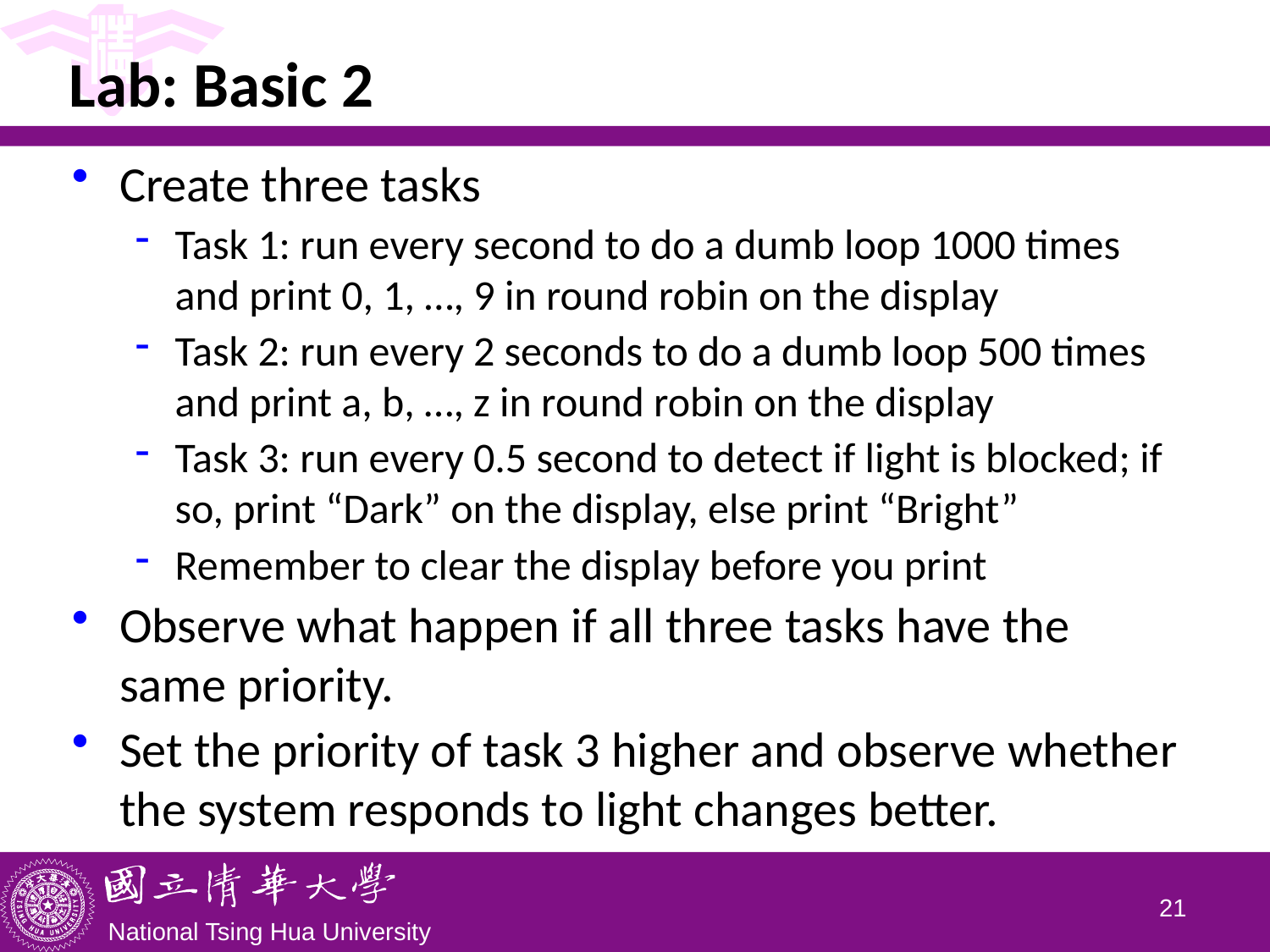

# Lab: Basic 2
Create three tasks
Task 1: run every second to do a dumb loop 1000 times and print 0, 1, …, 9 in round robin on the display
Task 2: run every 2 seconds to do a dumb loop 500 times and print a, b, …, z in round robin on the display
Task 3: run every 0.5 second to detect if light is blocked; if so, print “Dark” on the display, else print “Bright”
Remember to clear the display before you print
Observe what happen if all three tasks have the same priority.
Set the priority of task 3 higher and observe whether the system responds to light changes better.

21